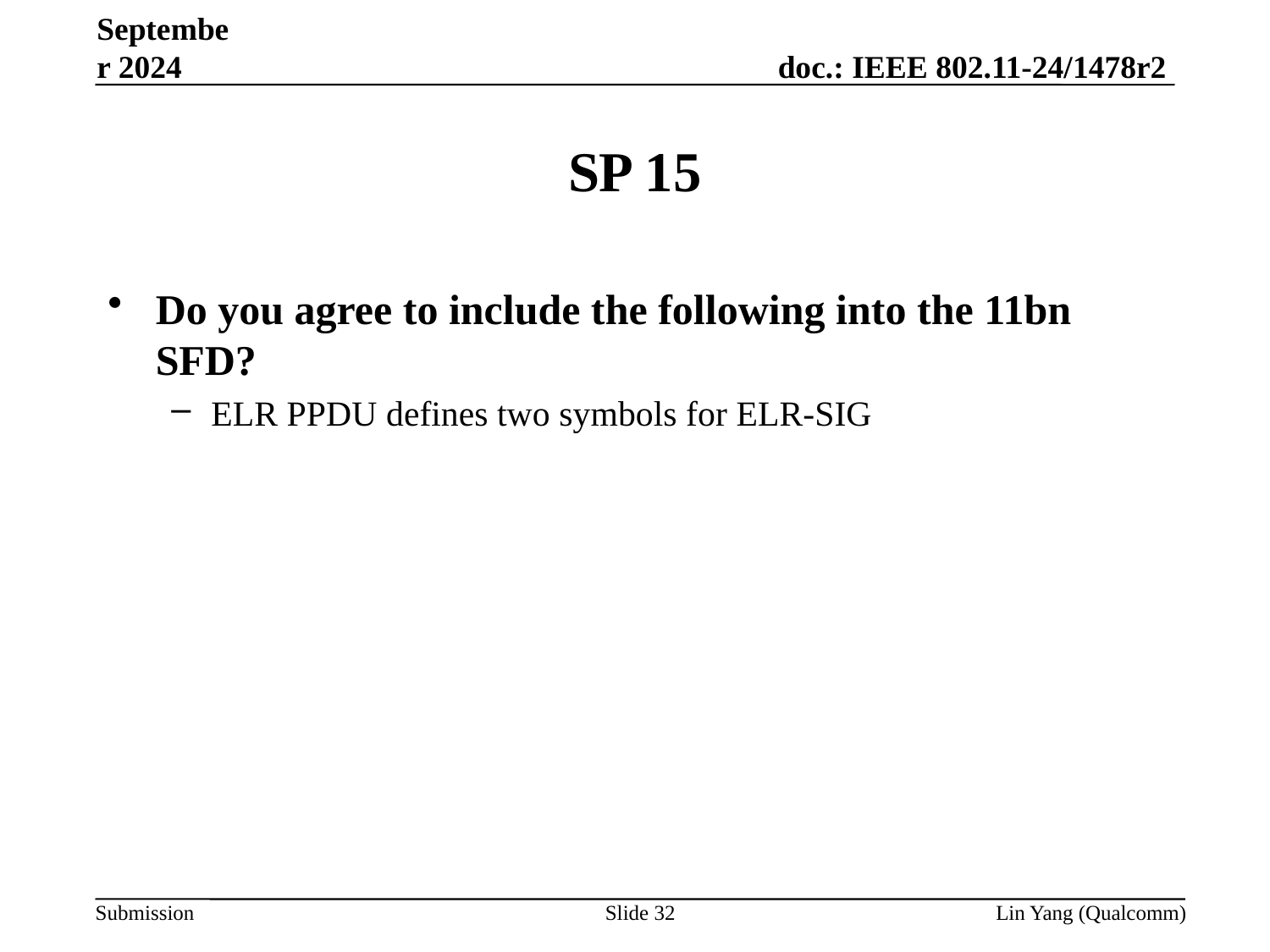

September 2024
# SP 15
Do you agree to include the following into the 11bn SFD?
ELR PPDU defines two symbols for ELR-SIG
Slide 32
Lin Yang (Qualcomm)